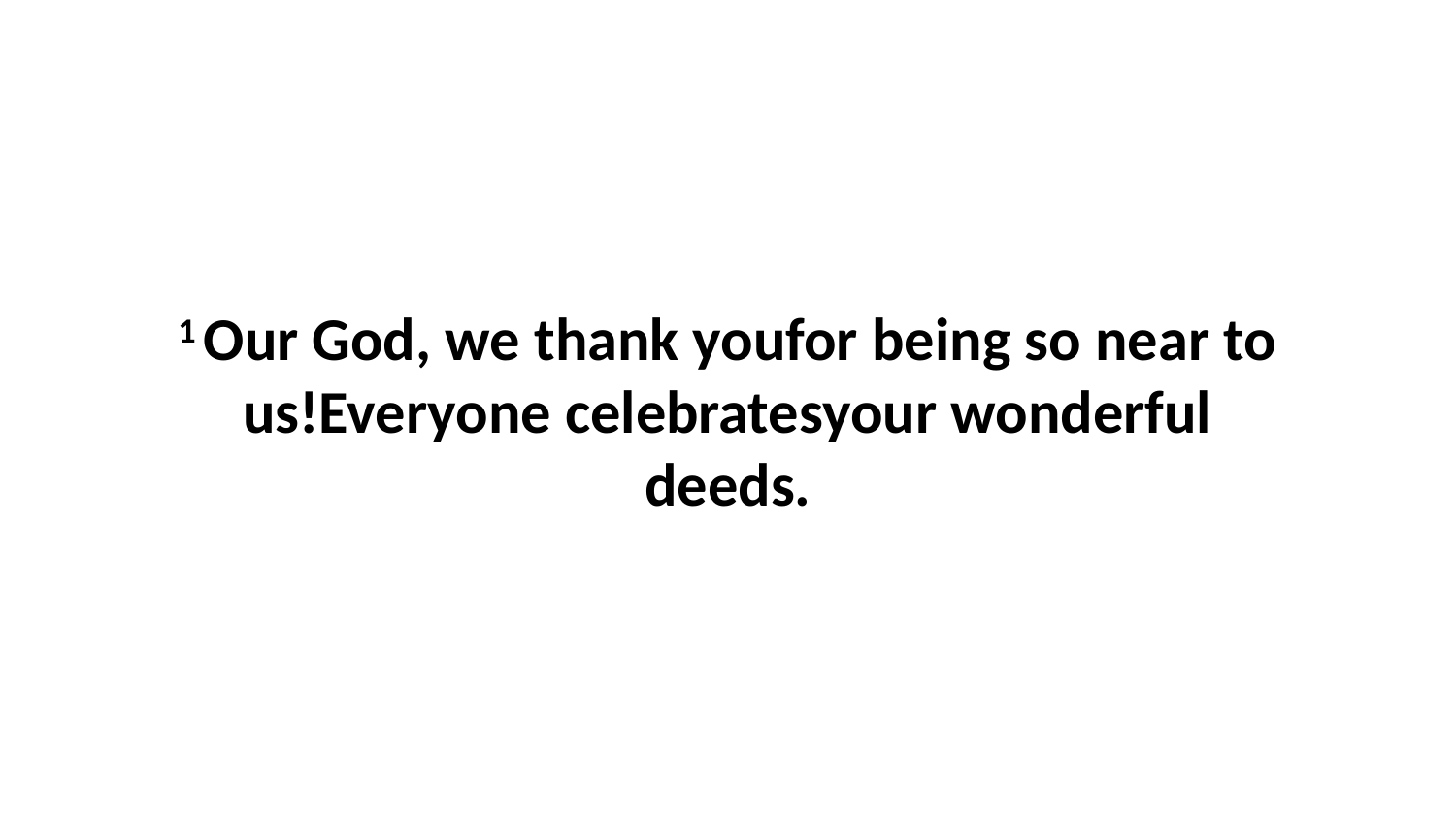

1 Our God, we thank youfor being so near to us!Everyone celebratesyour wonderful deeds.